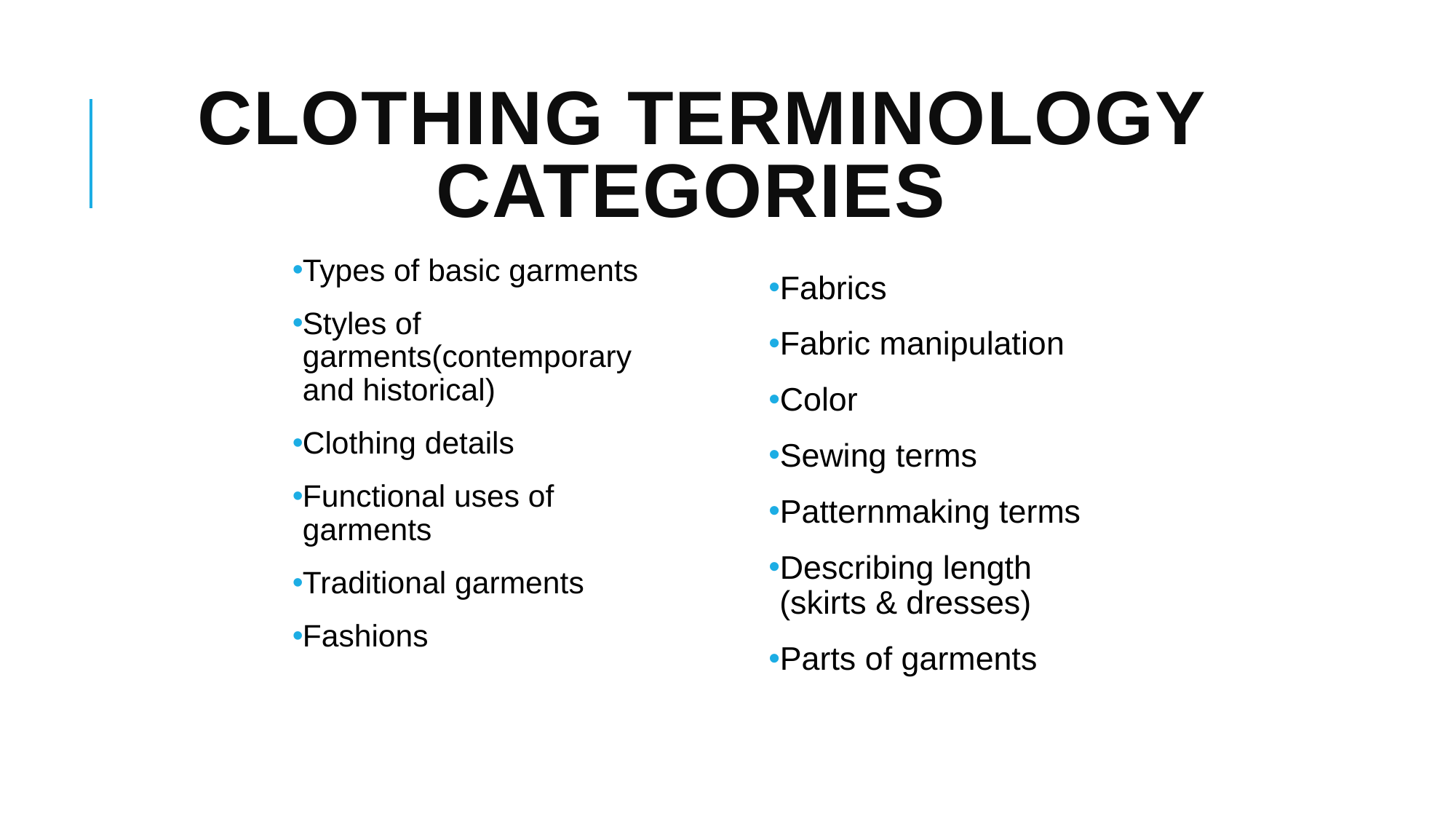

# Clothing Terminology Categories

Fabrics
Fabric manipulation
Color
Sewing terms
Patternmaking terms
Describing length (skirts & dresses)
Parts of garments

Types of basic garments
Styles of garments(contemporary and historical)
Clothing details
Functional uses of garments
Traditional garments
Fashions